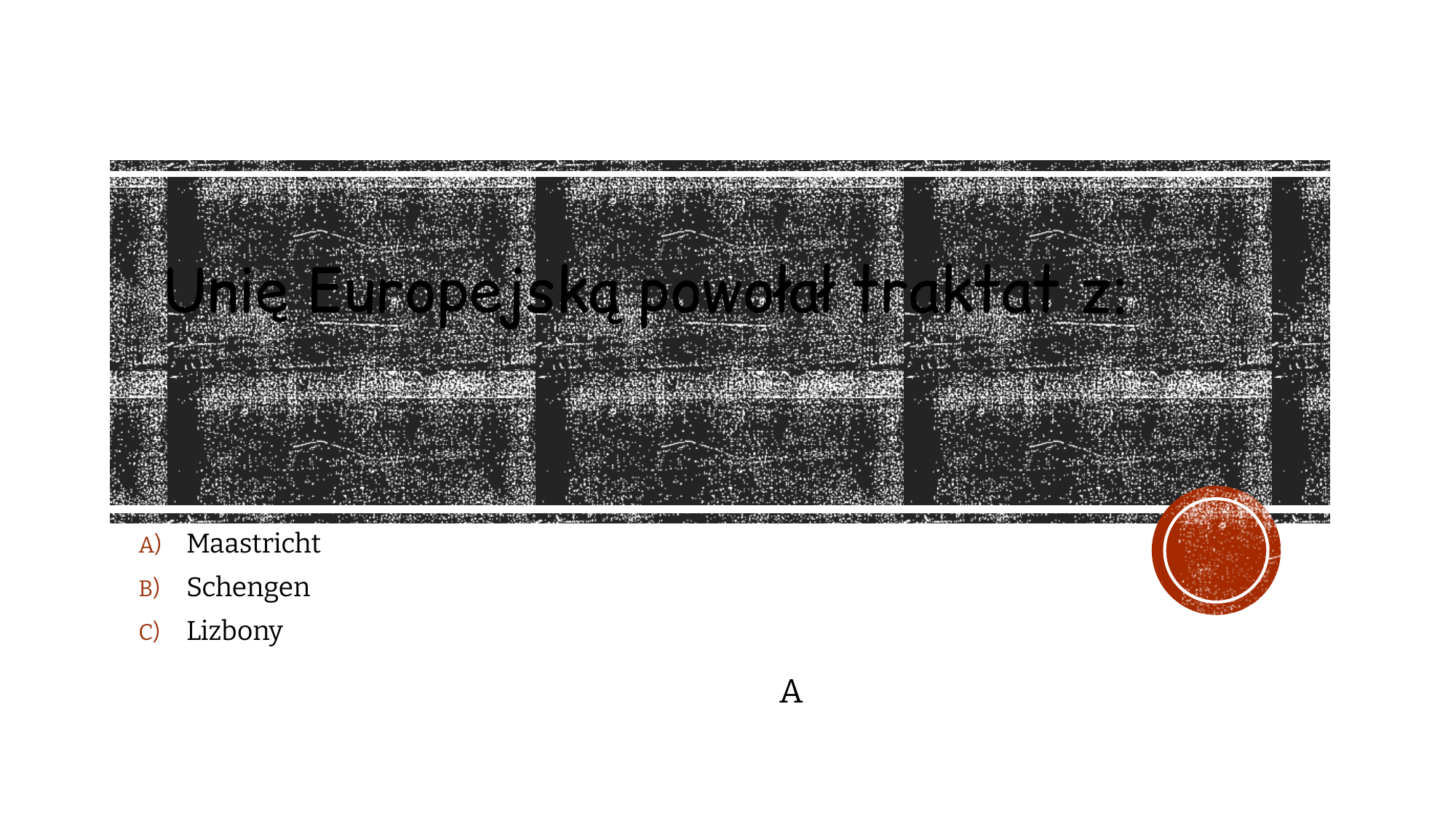

# Unię Europejską powołał traktat z:
Maastricht
Schengen
Lizbony
A